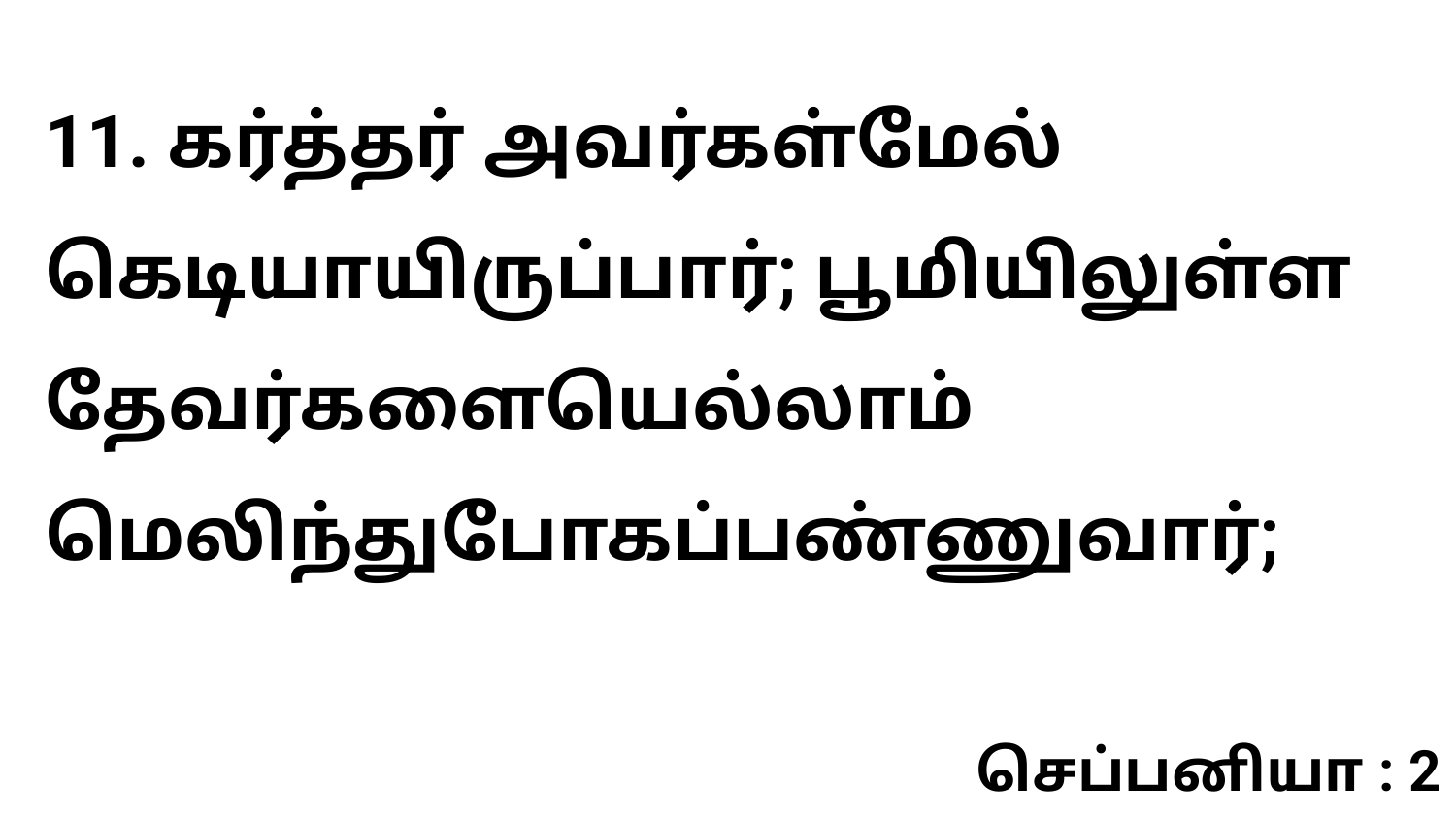

11. கர்த்தர் அவர்கள்மேல் கெடியாயிருப்பார்; பூமியிலுள்ள தேவர்களையெல்லாம் மெலிந்துபோகப்பண்ணுவார்;
செப்பனியா : 2